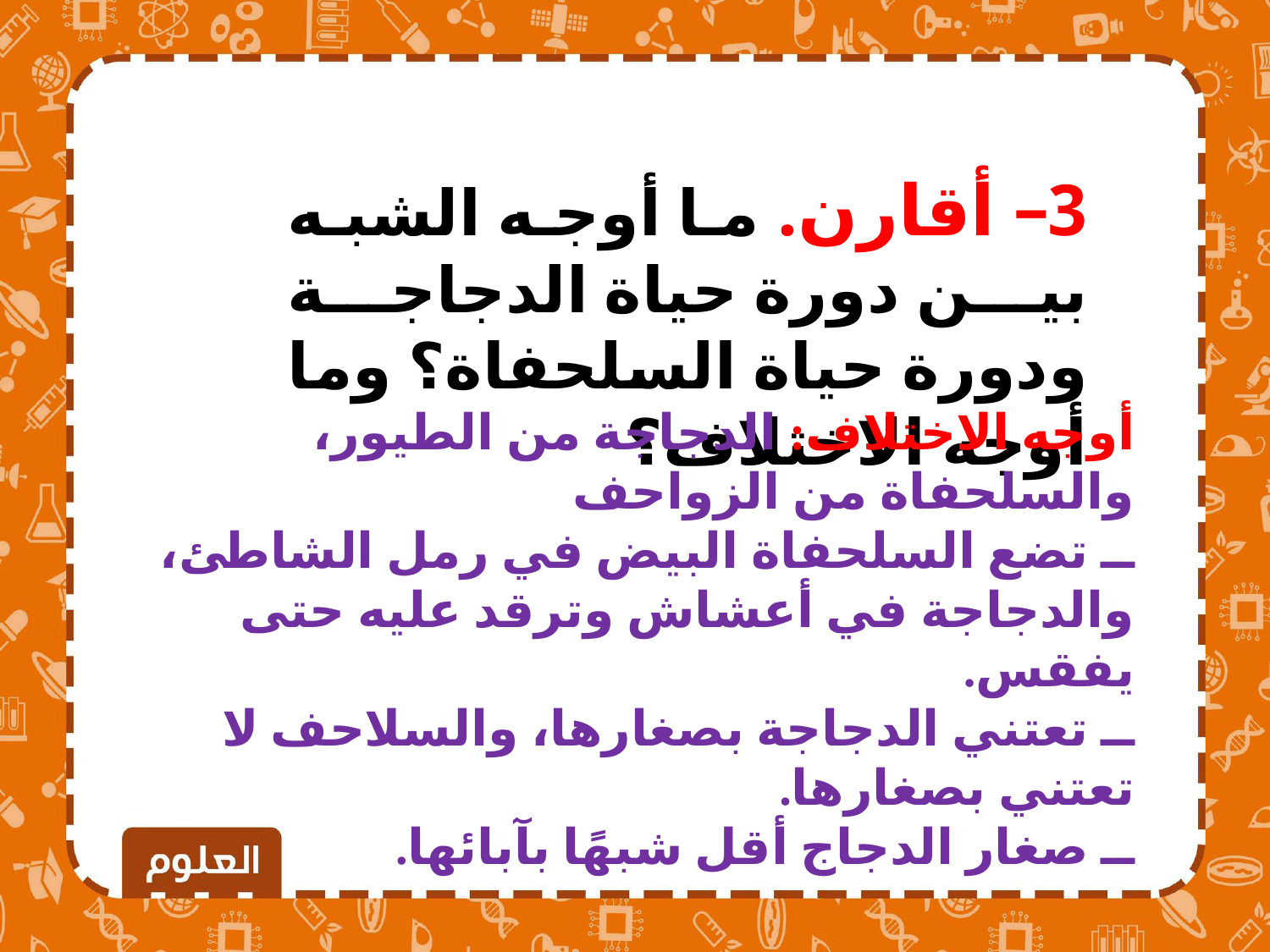

3– أقارن. ما أوجه الشبه بين دورة حياة الدجاجة ودورة حياة السلحفاة؟ وما أوجه الاختلاف؟
أوجه الاختلاف: الدجاجة من الطيور، والسلحفاة من الزواحف
ــ تضع السلحفاة البيض في رمل الشاطئ، والدجاجة في أعشاش وترقد عليه حتى يفقس.
ــ تعتني الدجاجة بصغارها، والسلاحف لا تعتني بصغارها.
ــ صغار الدجاج أقل شبهًا بآبائها.